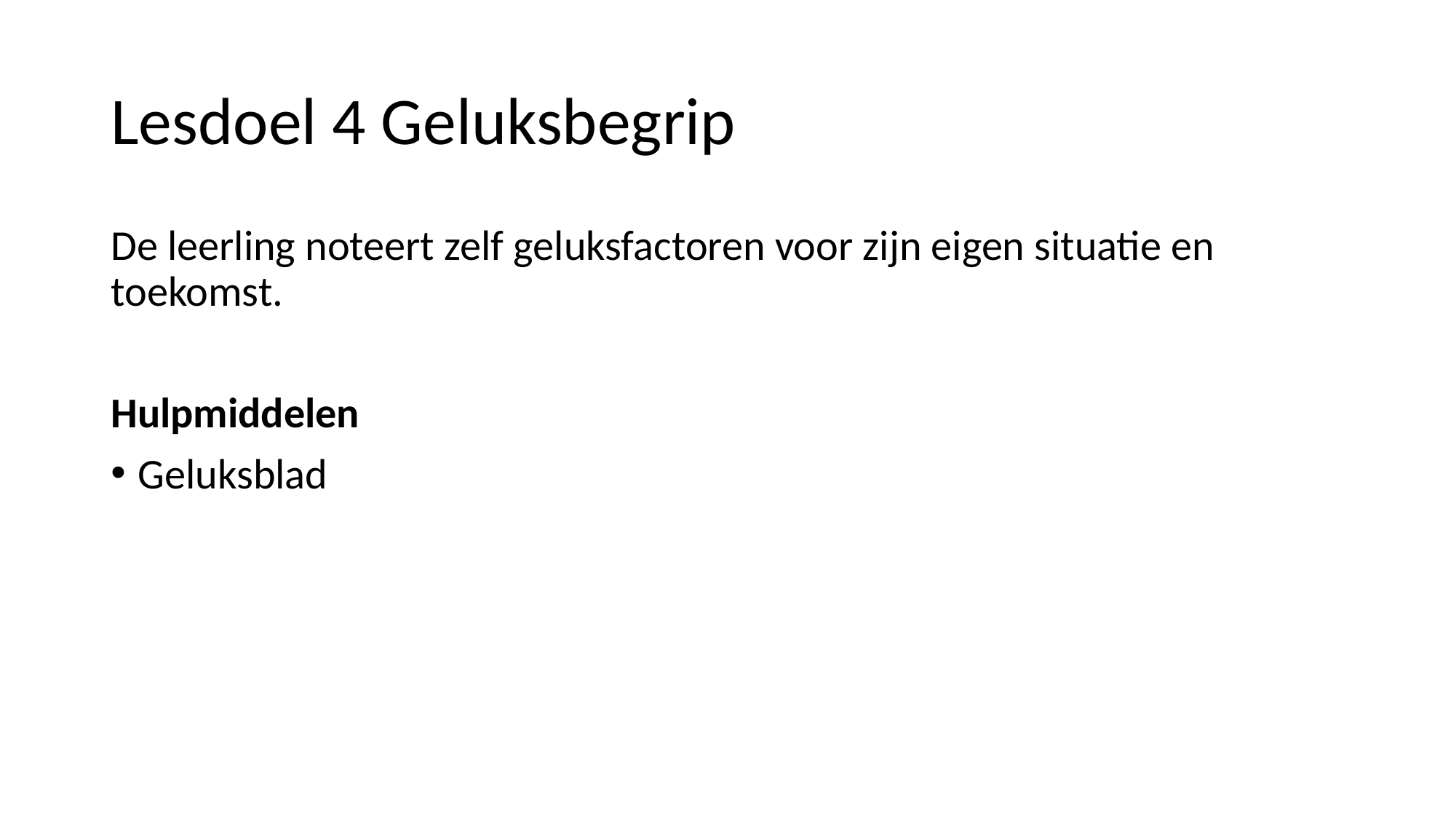

# Lesdoel 4 Geluksbegrip
De leerling noteert zelf geluksfactoren voor zijn eigen situatie en toekomst.

Hulpmiddelen
Geluksblad